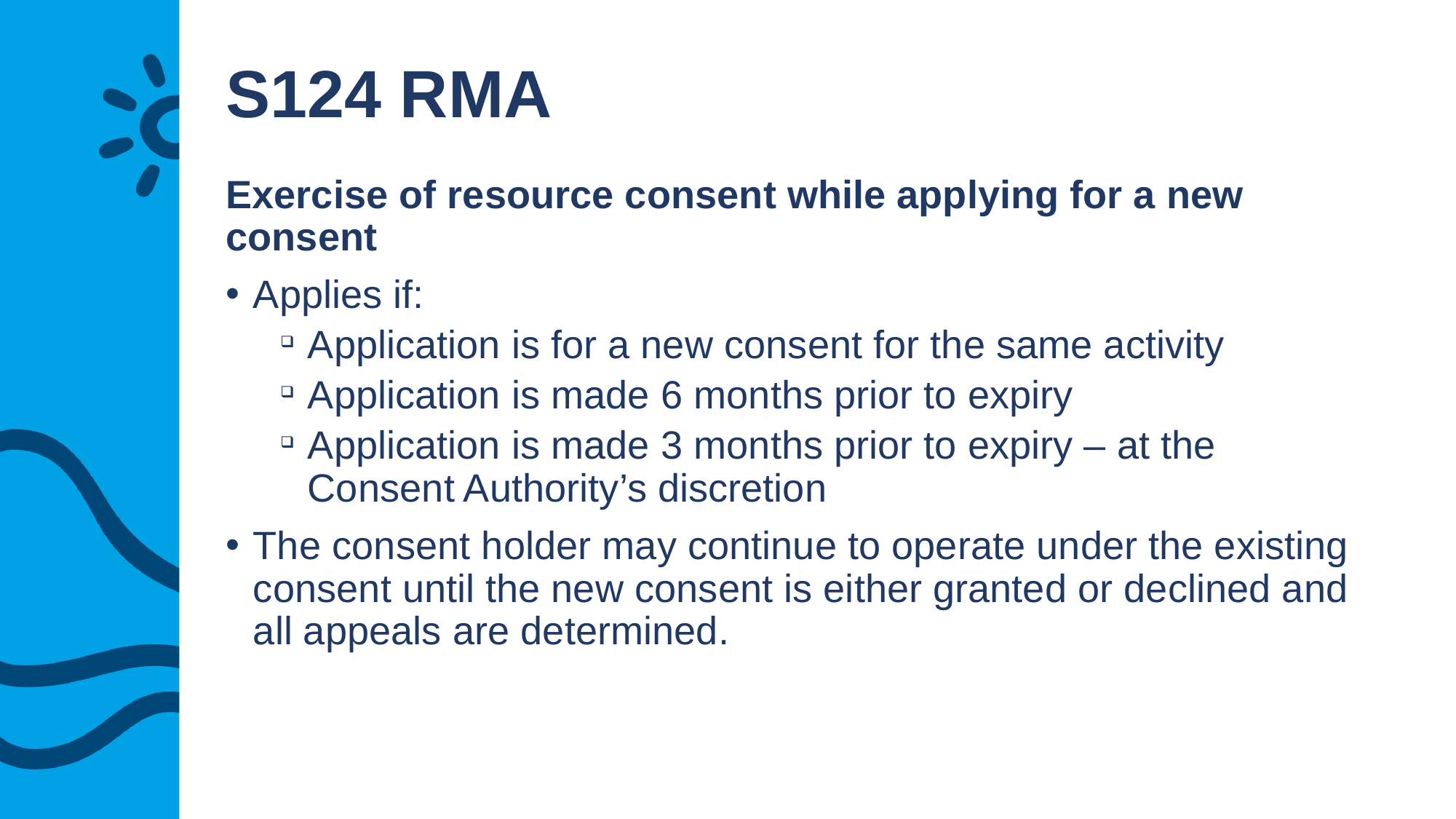

# S124 RMA
Exercise of resource consent while applying for a new consent
Applies if:
Application is for a new consent for the same activity
Application is made 6 months prior to expiry
Application is made 3 months prior to expiry – at the Consent Authority’s discretion
The consent holder may continue to operate under the existing consent until the new consent is either granted or declined and all appeals are determined.